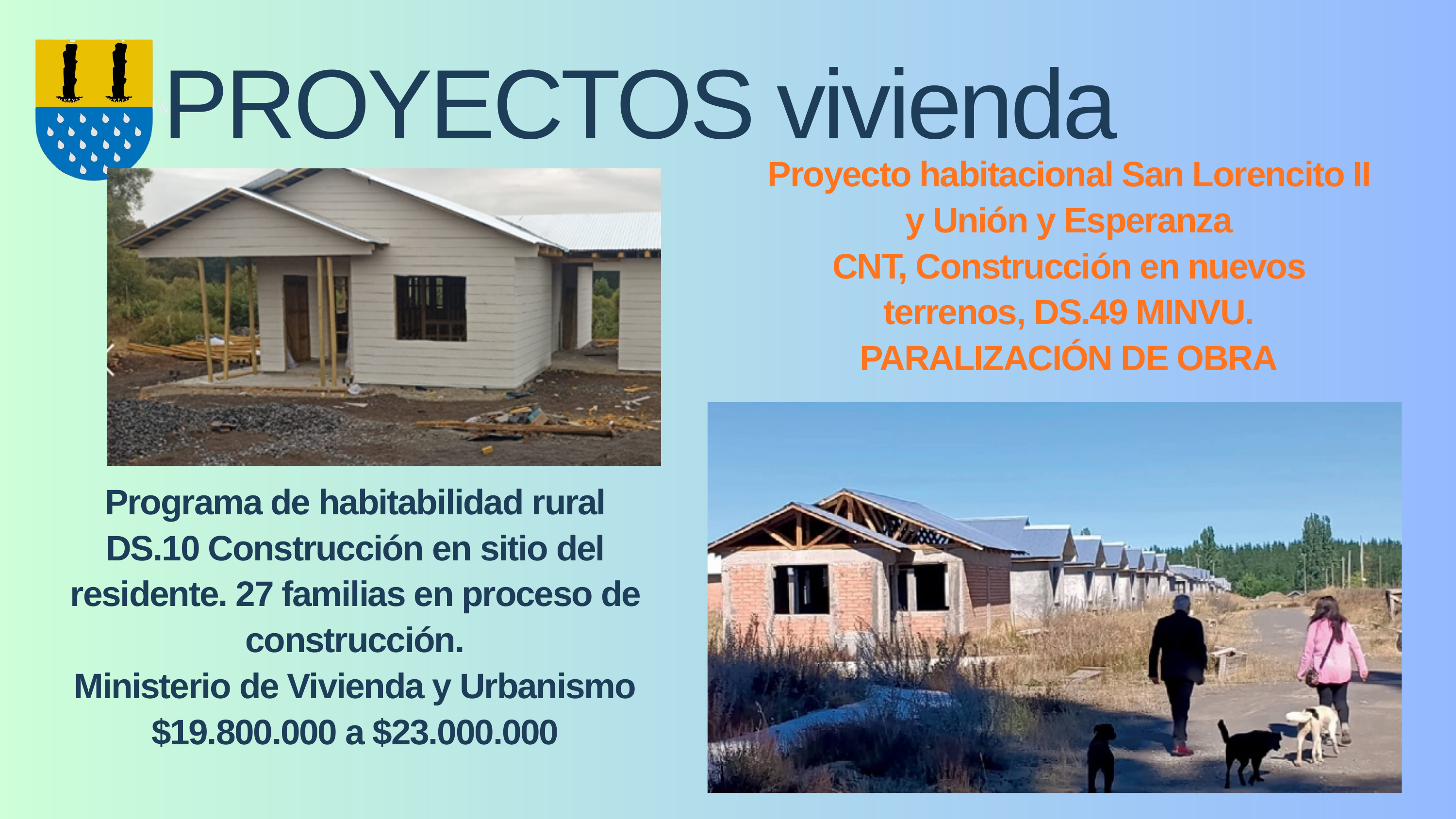

PROYECTOS vivienda
Salford & Co.
Proyecto habitacional San Lorencito II y Unión y Esperanza
CNT, Construcción en nuevos terrenos, DS.49 MINVU.
PARALIZACIÓN DE OBRA

Programa de habitabilidad rural DS.10 Construcción en sitio del residente. 27 familias en proceso de construcción.
Ministerio de Vivienda y Urbanismo
$19.800.000 a $23.000.000